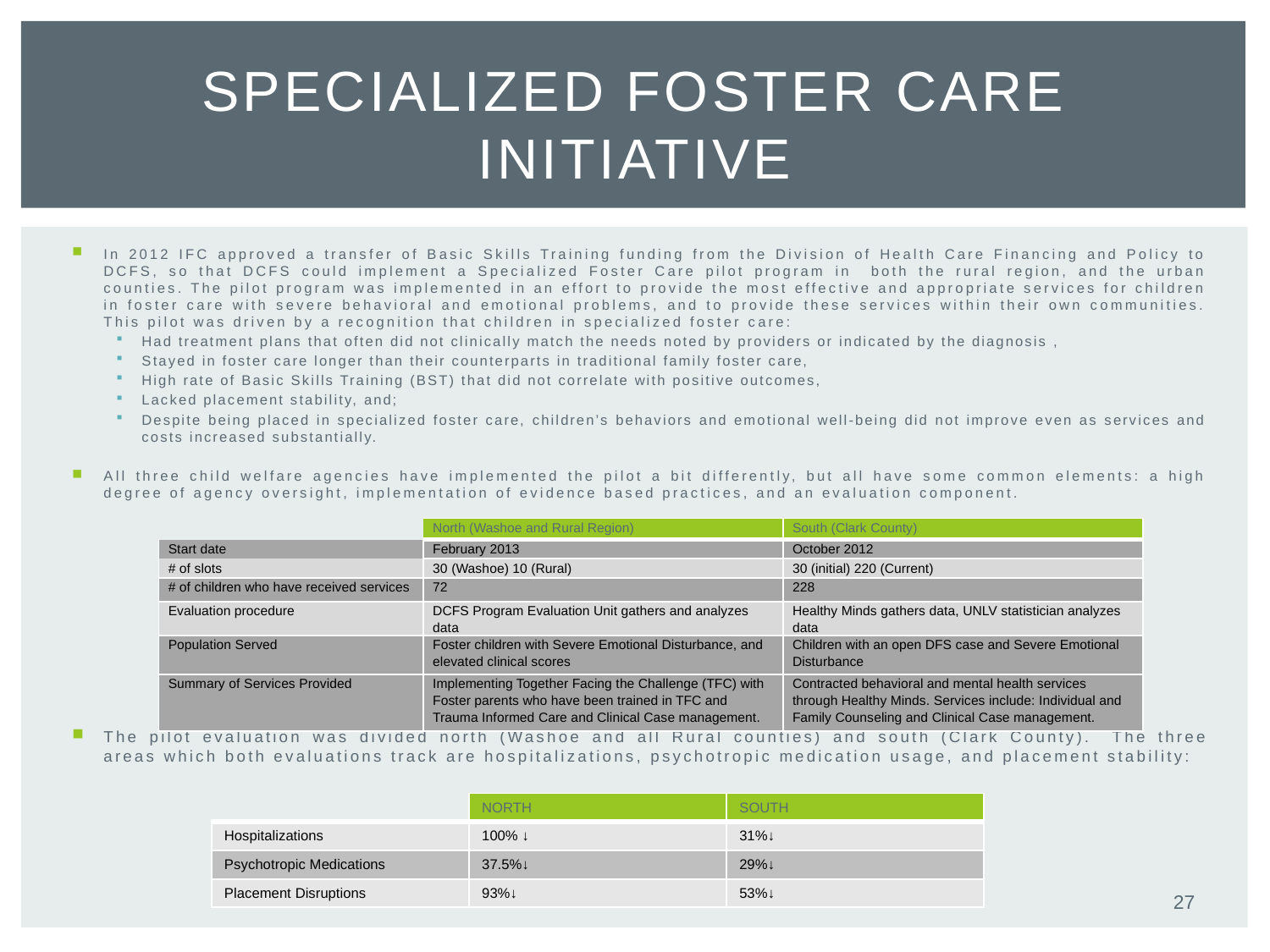

# Specialized foster care initiative
In 2012 IFC approved a transfer of Basic Skills Training funding from the Division of Health Care Financing and Policy to DCFS, so that DCFS could implement a Specialized Foster Care pilot program in  both the rural region, and the urban counties. The pilot program was implemented in an effort to provide the most effective and appropriate services for children in foster care with severe behavioral and emotional problems, and to provide these services within their own communities. This pilot was driven by a recognition that children in specialized foster care:
Had treatment plans that often did not clinically match the needs noted by providers or indicated by the diagnosis ,
Stayed in foster care longer than their counterparts in traditional family foster care,
High rate of Basic Skills Training (BST) that did not correlate with positive outcomes,
Lacked placement stability, and;
Despite being placed in specialized foster care, children’s behaviors and emotional well-being did not improve even as services and costs increased substantially.

All three child welfare agencies have implemented the pilot a bit differently, but all have some common elements: a high degree of agency oversight, implementation of evidence based practices, and an evaluation component.

The pilot evaluation was divided north (Washoe and all Rural counties) and south (Clark County).  The three areas which both evaluations track are hospitalizations, psychotropic medication usage, and placement stability:

|  | North (Washoe and Rural Region) | South (Clark County) |
| --- | --- | --- |
| Start date | February 2013 | October 2012 |
| # of slots | 30 (Washoe) 10 (Rural) | 30 (initial) 220 (Current) |
| # of children who have received services | 72 | 228 |
| Evaluation procedure | DCFS Program Evaluation Unit gathers and analyzes data | Healthy Minds gathers data, UNLV statistician analyzes data |
| Population Served | Foster children with Severe Emotional Disturbance, and elevated clinical scores | Children with an open DFS case and Severe Emotional Disturbance |
| Summary of Services Provided | Implementing Together Facing the Challenge (TFC) with Foster parents who have been trained in TFC and Trauma Informed Care and Clinical Case management. | Contracted behavioral and mental health services through Healthy Minds. Services include: Individual and Family Counseling and Clinical Case management. |
|  | NORTH | SOUTH |
| --- | --- | --- |
| Hospitalizations | 100% ↓ | 31%↓ |
| Psychotropic Medications | 37.5%↓ | 29%↓ |
| Placement Disruptions | 93%↓ | 53%↓ |
27